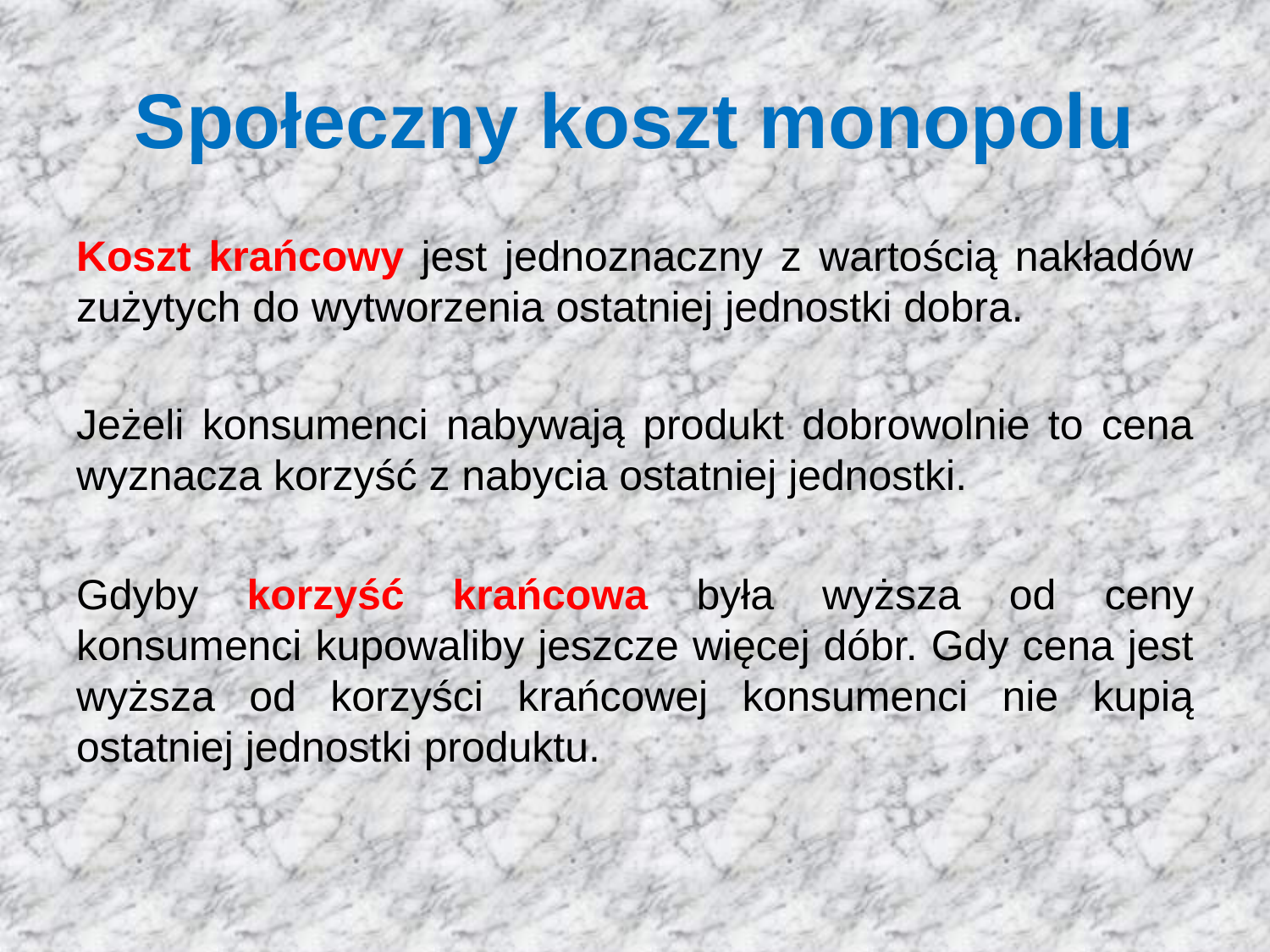

# Społeczny koszt monopolu
Koszt krańcowy jest jednoznaczny z wartością nakładów zużytych do wytworzenia ostatniej jednostki dobra.

Jeżeli konsumenci nabywają produkt dobrowolnie to cena wyznacza korzyść z nabycia ostatniej jednostki.

Gdyby korzyść krańcowa była wyższa od ceny konsumenci kupowaliby jeszcze więcej dóbr. Gdy cena jest wyższa od korzyści krańcowej konsumenci nie kupią ostatniej jednostki produktu.